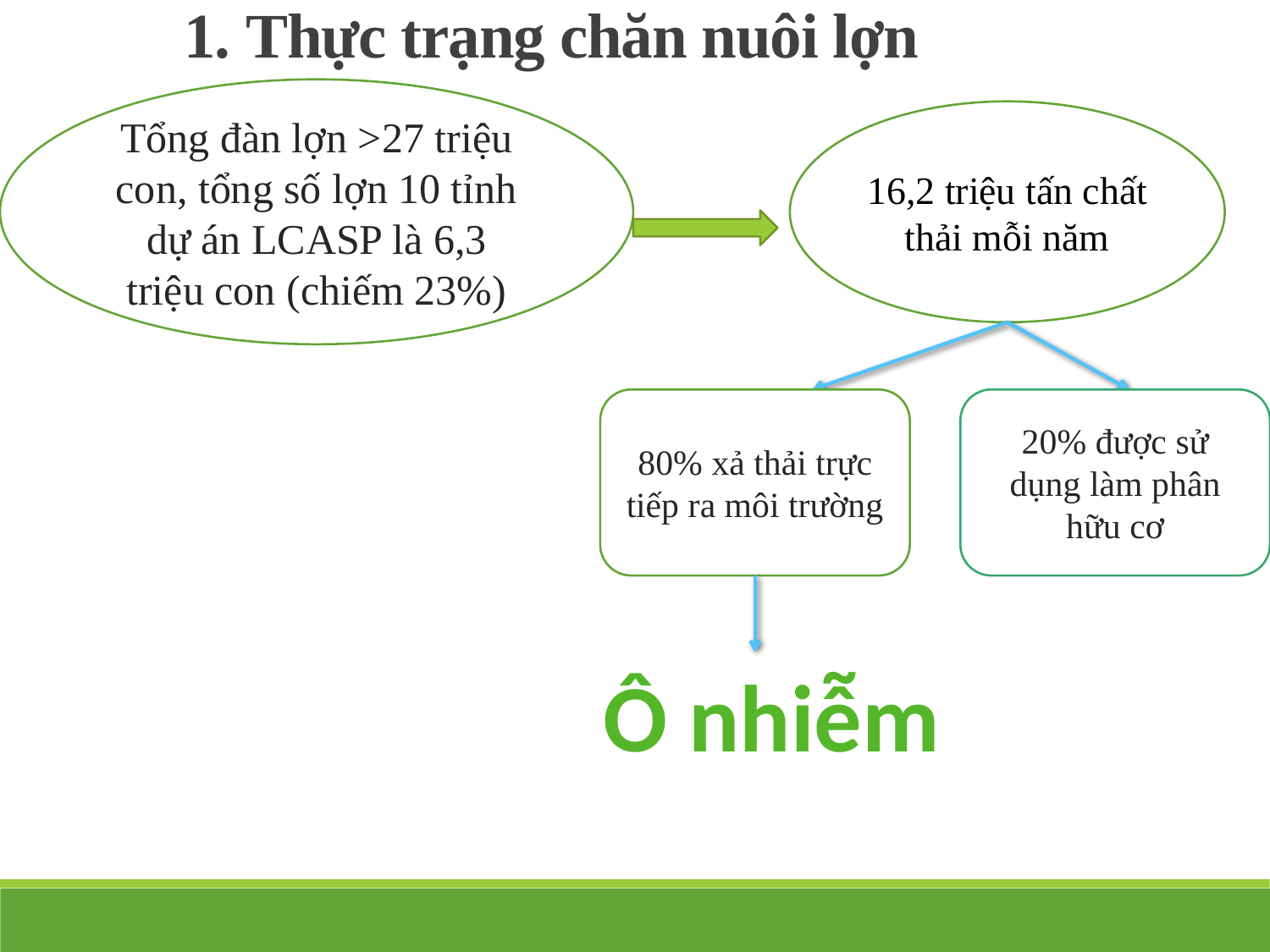

1. Thực trạng chăn nuôi lợn
Tổng đàn lợn >27 triệu con, tổng số lợn 10 tỉnh dự án LCASP là 6,3 triệu con (chiếm 23%)
16,2 triệu tấn chất thải mỗi năm

80% xả thải trực tiếp ra môi trường
20% được sử dụng làm phân hữu cơ
Ô nhiễm